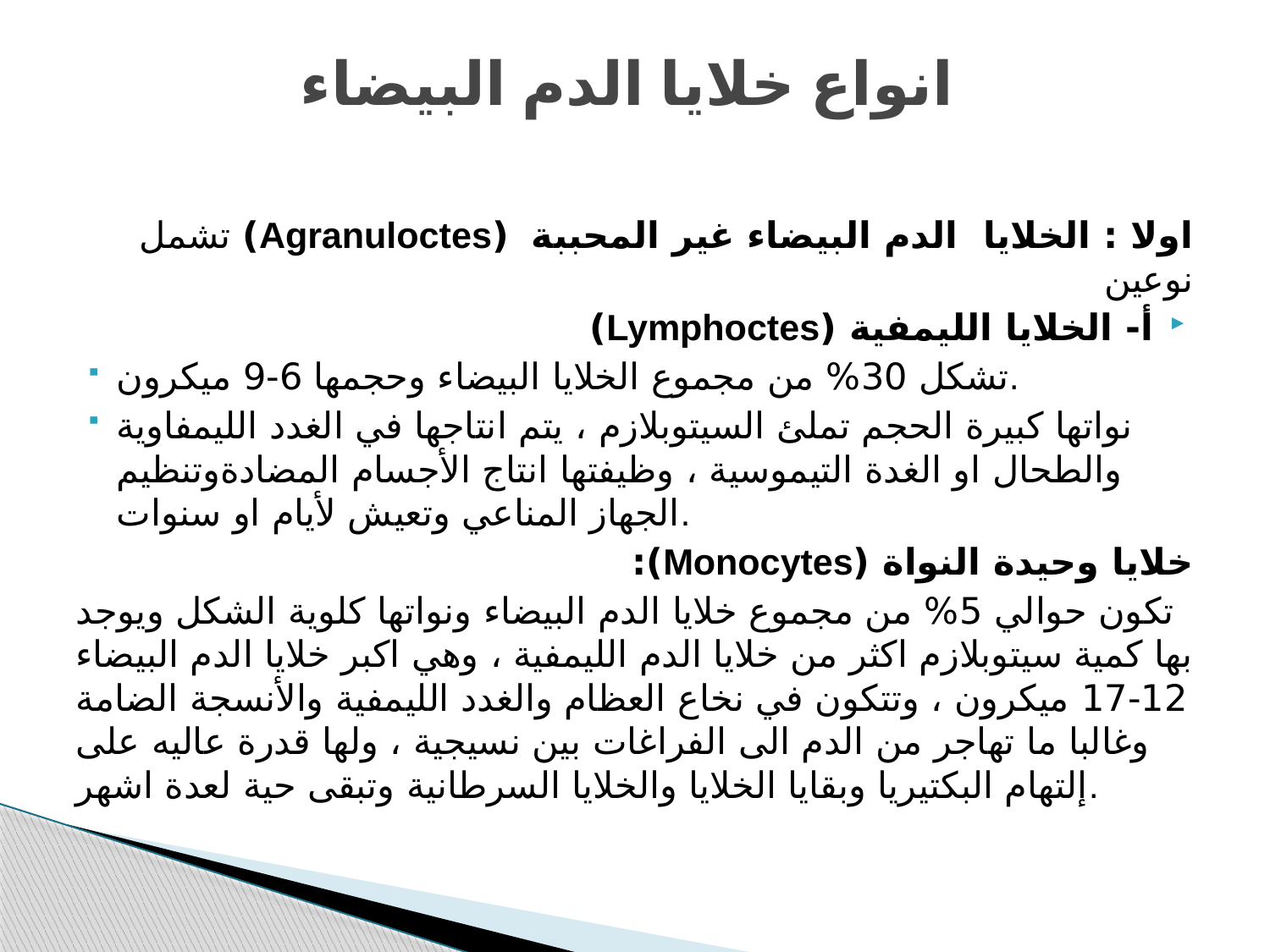

# انواع خلايا الدم البيضاء
اولا : الخلايا  الدم البيضاء غير المحببة  (Agranuloctes) تشمل نوعين
أ- الخلايا الليمفية (Lymphoctes)
تشكل 30% من مجموع الخلايا البيضاء وحجمها 6-9 ميكرون.
نواتها كبيرة الحجم تملئ السيتوبلازم ، يتم انتاجها في الغدد الليمفاوية والطحال او الغدة التيموسية ، وظيفتها انتاج الأجسام المضادةوتنظيم الجهاز المناعي وتعيش لأيام او سنوات.
خلايا وحيدة النواة (Monocytes):
تكون حوالي 5% من مجموع خلايا الدم البيضاء ونواتها كلوية الشكل ويوجد بها كمية سيتوبلازم اكثر من خلايا الدم الليمفية ، وهي اكبر خلايا الدم البيضاء 12-17 ميكرون ، وتتكون في نخاع العظام والغدد الليمفية والأنسجة الضامة وغالبا ما تهاجر من الدم الى الفراغات بين نسيجية ، ولها قدرة عاليه على إلتهام البكتيريا وبقايا الخلايا والخلايا السرطانية وتبقى حية لعدة اشهر.